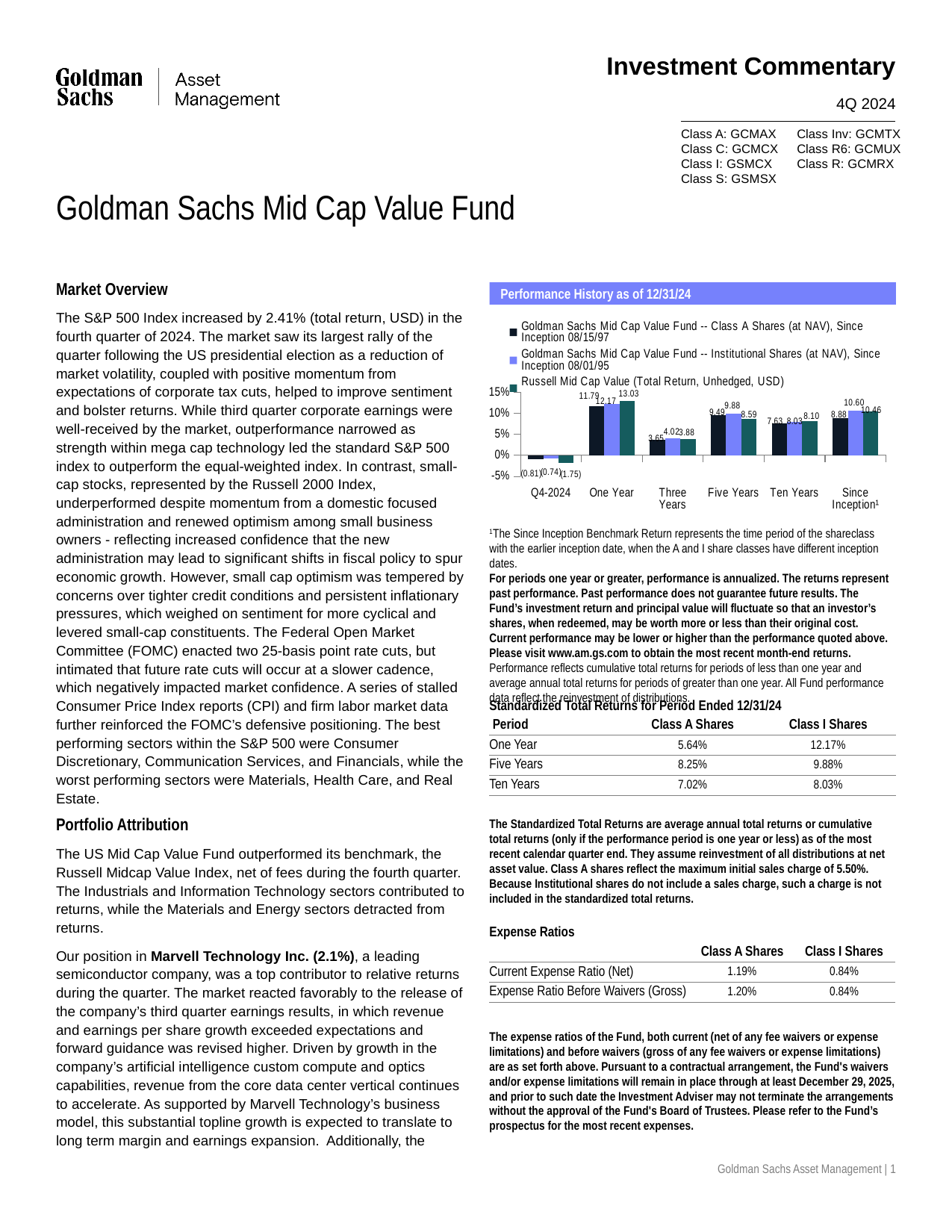

4Q 2024
Goldman Sachs Mid Cap Value Fund
Market Overview
The S&P 500 Index increased by 2.41% (total return, USD) in the fourth quarter of 2024. The market saw its largest rally of the quarter following the US presidential election as a reduction of market volatility, coupled with positive momentum from expectations of corporate tax cuts, helped to improve sentiment and bolster returns. While third quarter corporate earnings were well-received by the market, outperformance narrowed as strength within mega cap technology led the standard S&P 500 index to outperform the equal-weighted index. In contrast, small-cap stocks, represented by the Russell 2000 Index, underperformed despite momentum from a domestic focused administration and renewed optimism among small business owners - reflecting increased confidence that the new administration may lead to significant shifts in fiscal policy to spur economic growth. However, small cap optimism was tempered by concerns over tighter credit conditions and persistent inflationary pressures, which weighed on sentiment for more cyclical and levered small-cap constituents. The Federal Open Market Committee (FOMC) enacted two 25-basis point rate cuts, but intimated that future rate cuts will occur at a slower cadence, which negatively impacted market confidence. A series of stalled Consumer Price Index reports (CPI) and firm labor market data further reinforced the FOMC’s defensive positioning. The best performing sectors within the S&P 500 were Consumer Discretionary, Communication Services, and Financials, while the worst performing sectors were Materials, Health Care, and Real Estate.
Portfolio Attribution
The US Mid Cap Value Fund outperformed its benchmark, the Russell Midcap Value Index, net of fees during the fourth quarter. The Industrials and Information Technology sectors contributed to returns, while the Materials and Energy sectors detracted from returns.
Our position in Marvell Technology Inc. (2.1%), a leading semiconductor company, was a top contributor to relative returns during the quarter. The market reacted favorably to the release of the company’s third quarter earnings results, in which revenue and earnings per share growth exceeded expectations and forward guidance was revised higher. Driven by growth in the company’s artificial intelligence custom compute and optics capabilities, revenue from the core data center vertical continues to accelerate. As supported by Marvell Technology’s business model, this substantial topline growth is expected to translate to long term margin and earnings expansion.  Additionally, the
Performance History as of 12/31/24

### Chart

| Category | Goldman Sachs Mid Cap Value Fund -- Class A Shares (at NAV), Since Inception 08/15/97 | Goldman Sachs Mid Cap Value Fund -- Institutional Shares (at NAV), Since Inception 08/01/95 | Russell Mid Cap Value (Total Return, Unhedged, USD) |
|---|---|---|---|
| Q4-2024 | -0.81 | -0.74 | -1.75 |
| One Year | 11.79 | 12.17 | 13.03 |
| Three Years | 3.65 | 4.02 | 3.88 |
| Five Years | 9.49 | 9.88 | 8.59 |
| Ten Years | 7.63 | 8.03 | 8.1 |
| Since Inception¹ | 8.88 | 10.6 | 10.46 |
1The Since Inception Benchmark Return represents the time period of the shareclass with the earlier inception date, when the A and I share classes have different inception dates.
For periods one year or greater, performance is annualized. The returns represent past performance. Past performance does not guarantee future results. The Fund’s investment return and principal value will fluctuate so that an investor’s shares, when redeemed, may be worth more or less than their original cost. Current performance may be lower or higher than the performance quoted above. Please visit www.am.gs.com to obtain the most recent month-end returns. Performance reflects cumulative total returns for periods of less than one year and average annual total returns for periods of greater than one year. All Fund performance data reflect the reinvestment of distributions.

Standardized Total Returns for Period Ended 12/31/24
| Period | Class A Shares | Class I Shares |
| --- | --- | --- |
| One Year | 5.64% | 12.17% |
| Five Years | 8.25% | 9.88% |
| Ten Years | 7.02% | 8.03% |
The Standardized Total Returns are average annual total returns or cumulative total returns (only if the performance period is one year or less) as of the most recent calendar quarter end. They assume reinvestment of all distributions at net asset value. Class A shares reflect the maximum initial sales charge of 5.50%. Because Institutional shares do not include a sales charge, such a charge is not included in the standardized total returns.
Expense Ratios
|  | Class A Shares | Class I Shares |
| --- | --- | --- |
| Current Expense Ratio (Net) | 1.19% | 0.84% |
| Expense Ratio Before Waivers (Gross) | 1.20% | 0.84% |
The expense ratios of the Fund, both current (net of any fee waivers or expense limitations) and before waivers (gross of any fee waivers or expense limitations) are as set forth above. Pursuant to a contractual arrangement, the Fund's waivers and/or expense limitations will remain in place through at least December 29, 2025, and prior to such date the Investment Adviser may not terminate the arrangements without the approval of the Fund's Board of Trustees. Please refer to the Fund’s prospectus for the most recent expenses.